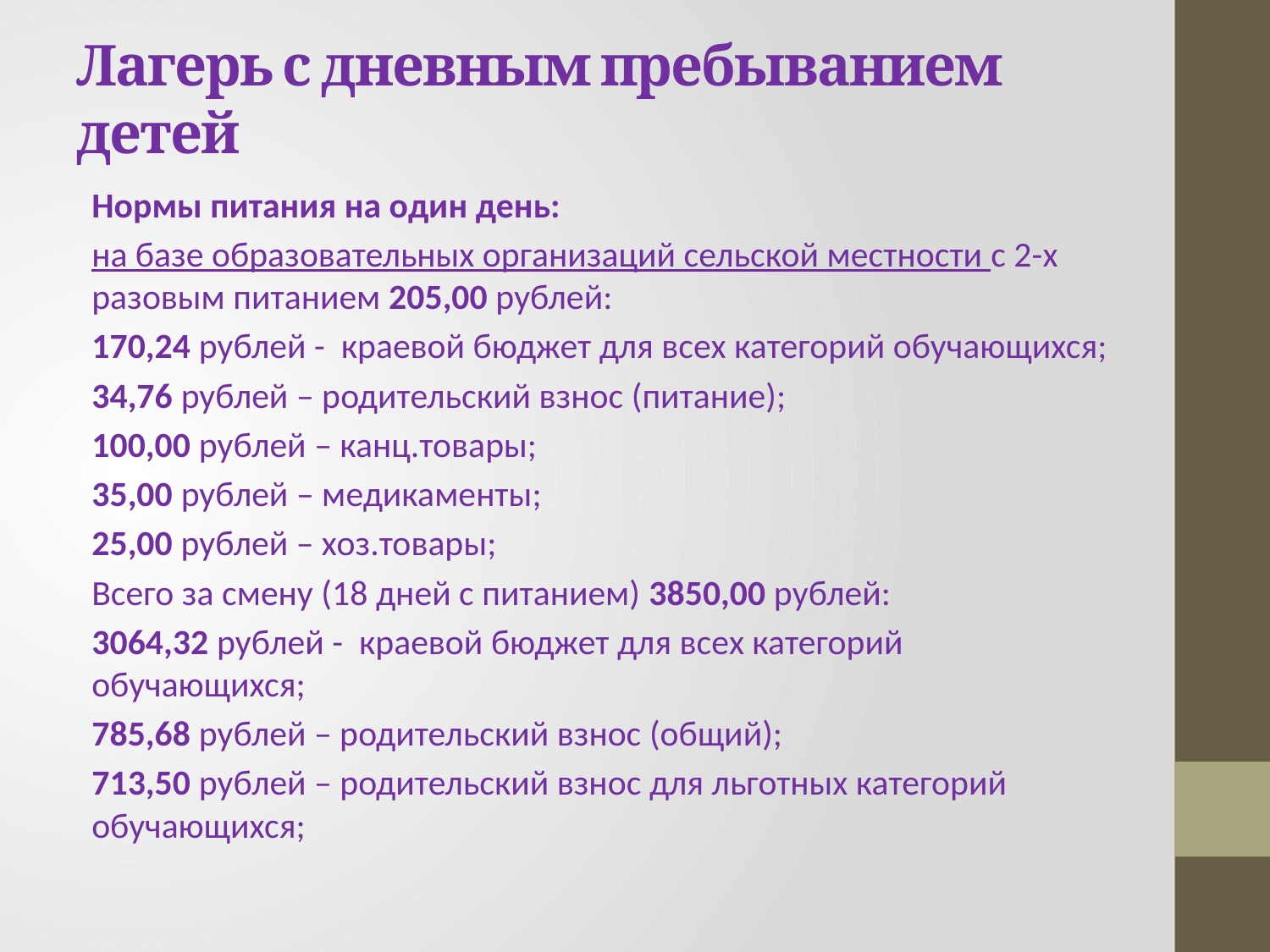

# Лагерь с дневным пребыванием детей
Нормы питания на один день:
на базе образовательных организаций сельской местности с 2-х разовым питанием 205,00 рублей:
170,24 рублей -  краевой бюджет для всех категорий обучающихся;
34,76 рублей – родительский взнос (питание);
100,00 рублей – канц.товары;
35,00 рублей – медикаменты;
25,00 рублей – хоз.товары;
Всего за смену (18 дней с питанием) 3850,00 рублей:
3064,32 рублей -  краевой бюджет для всех категорий обучающихся;
785,68 рублей – родительский взнос (общий);
713,50 рублей – родительский взнос для льготных категорий обучающихся;